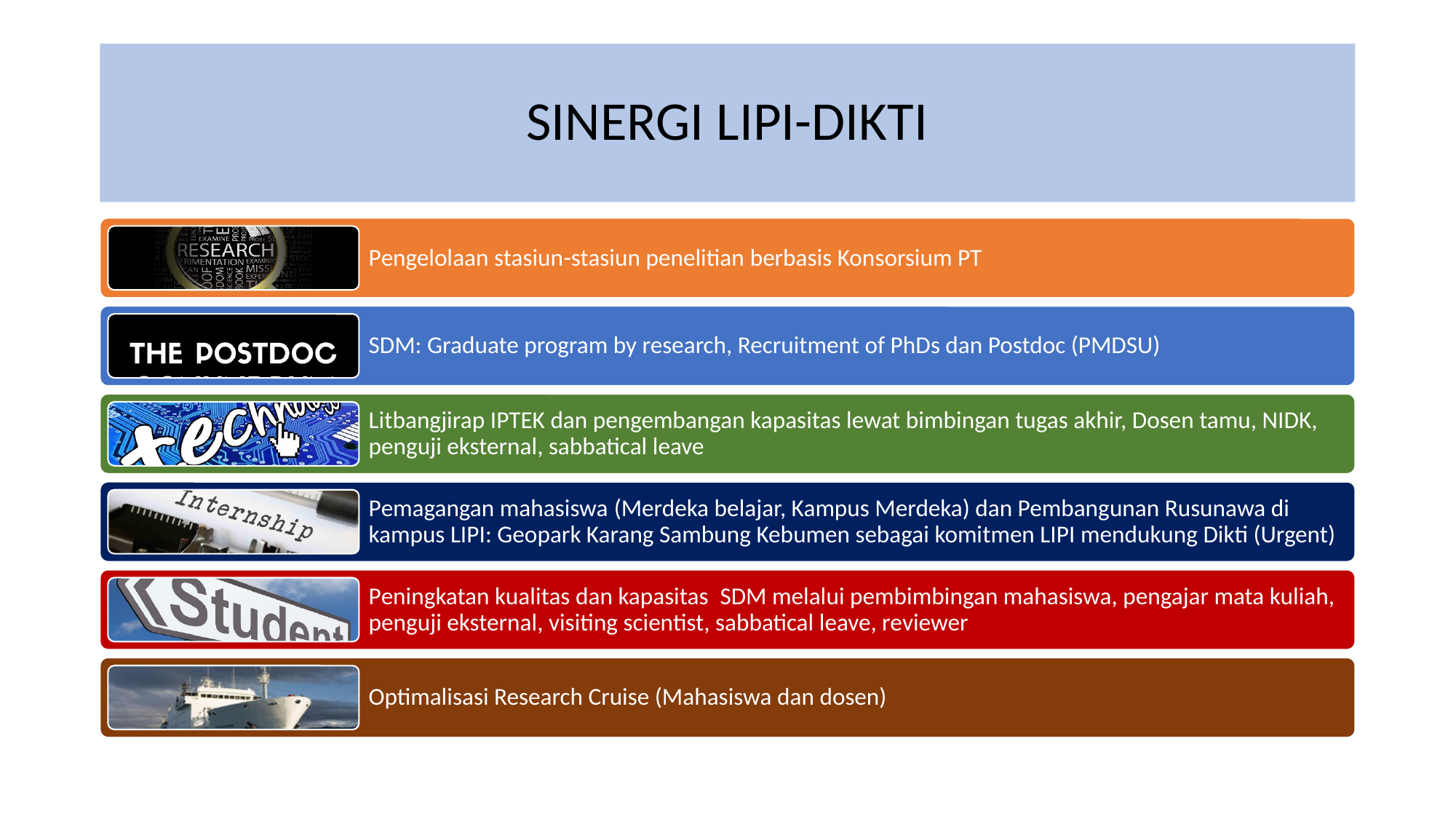

# SINERGI LIPI-DIKTI
Pengelolaan stasiun-stasiun penelitian berbasis Konsorsium PT
SDM: Graduate program by research, Recruitment of PhDs dan Postdoc (PMDSU)
Litbangjirap IPTEK dan pengembangan kapasitas lewat bimbingan tugas akhir, Dosen tamu, NIDK, penguji eksternal, sabbatical leave
Pemagangan mahasiswa (Merdeka belajar, Kampus Merdeka) dan Pembangunan Rusunawa di kampus LIPI: Geopark Karang Sambung Kebumen sebagai komitmen LIPI mendukung Dikti (Urgent)
Peningkatan kualitas dan kapasitas  SDM melalui pembimbingan mahasiswa, pengajar mata kuliah, penguji eksternal, visiting scientist, sabbatical leave, reviewer
Optimalisasi Research Cruise (Mahasiswa dan dosen)